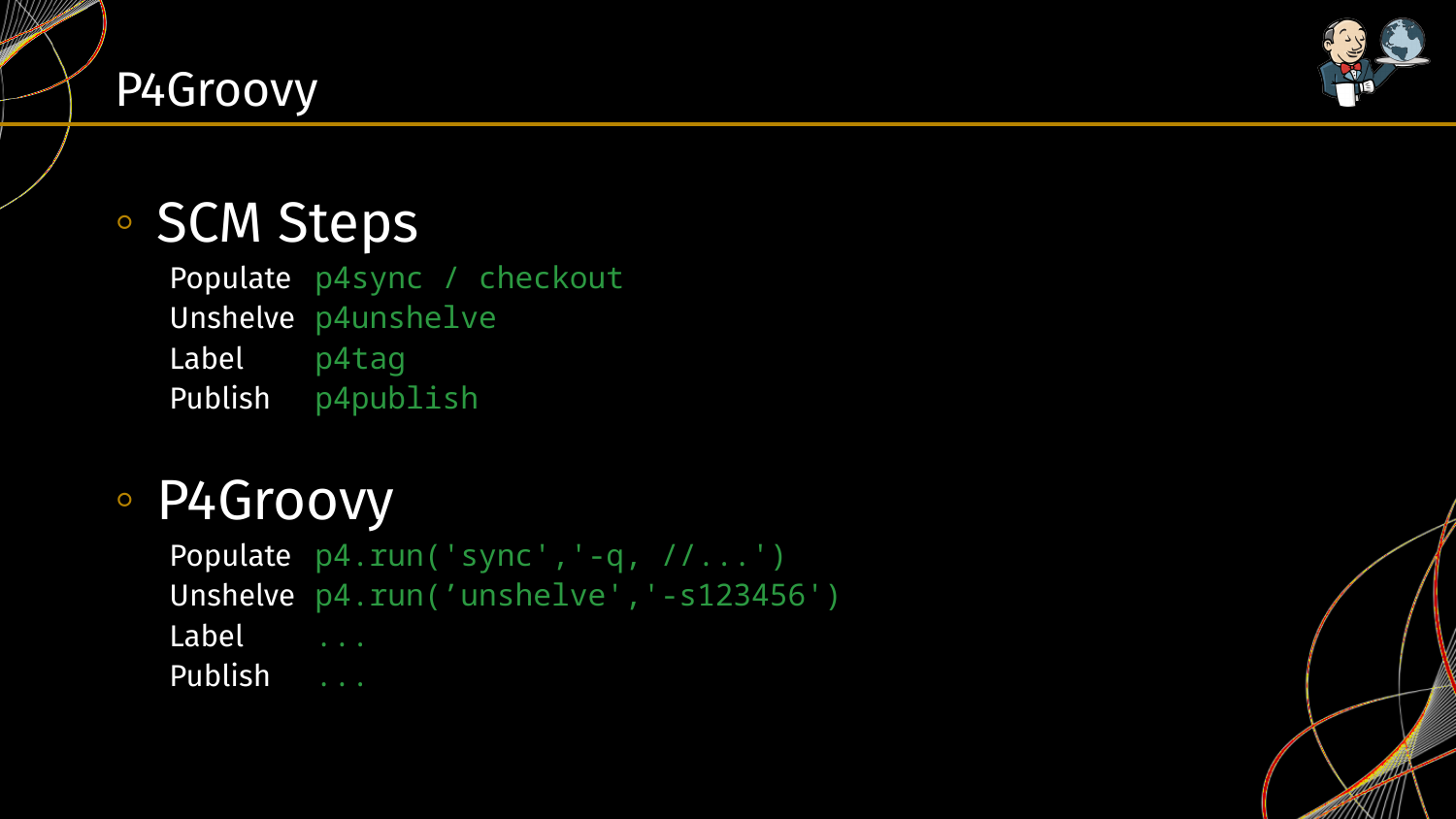

# P4Groovy
 SCM Steps
Populate  	p4sync / checkout
Unshelve  	p4unshelve
Label  	p4tag
Publish  	p4publish

 P4Groovy
Populate  	p4.run('sync','-q, //...')
Unshelve  	p4.run(’unshelve','-s123456')
Label 	...
Publish 	...